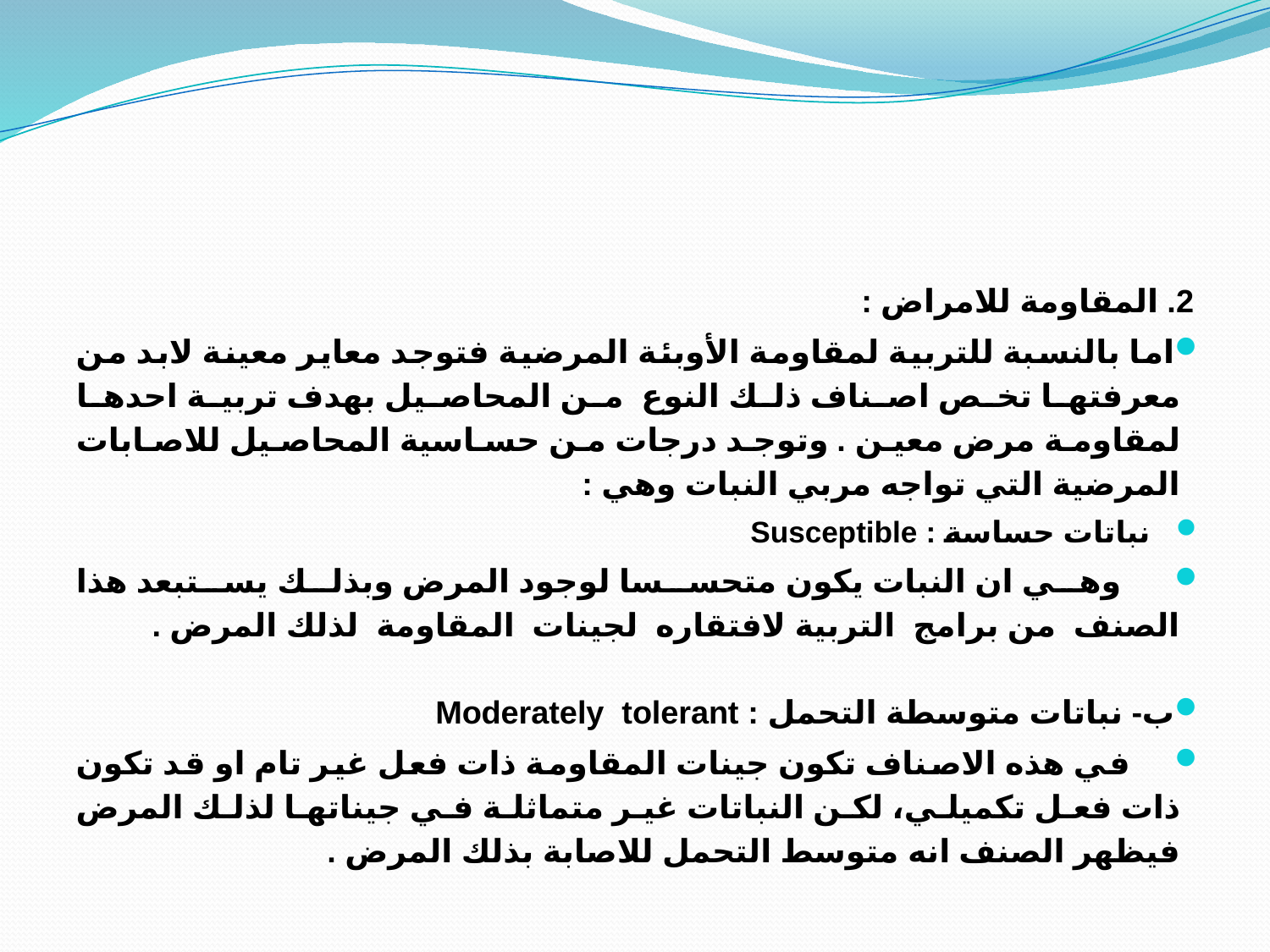

#
2. المقاومة للامراض :
اما بالنسبة للتربية لمقاومة الأوبئة المرضية فتوجد معاير معينة لابد من معرفتها تخص اصناف ذلك النوع  من المحاصيل بهدف تربية احدها لمقاومة مرض معين . وتوجد درجات من حساسية المحاصيل للاصابات المرضية التي تواجه مربي النبات وهي :
نباتات حساسة : Susceptible
      وهي ان النبات يكون متحسسا لوجود المرض وبذلك يستبعد هذا الصنف  من برامج  التربية لافتقاره  لجينات  المقاومة  لذلك المرض .

ب- نباتات متوسطة التحمل : Moderately  tolerant
     في هذه الاصناف تكون جينات المقاومة ذات فعل غير تام او قد تكون ذات فعل تكميلي، لكن النباتات غير متماثلة في جيناتها لذلك المرض فيظهر الصنف انه متوسط التحمل للاصابة بذلك المرض .